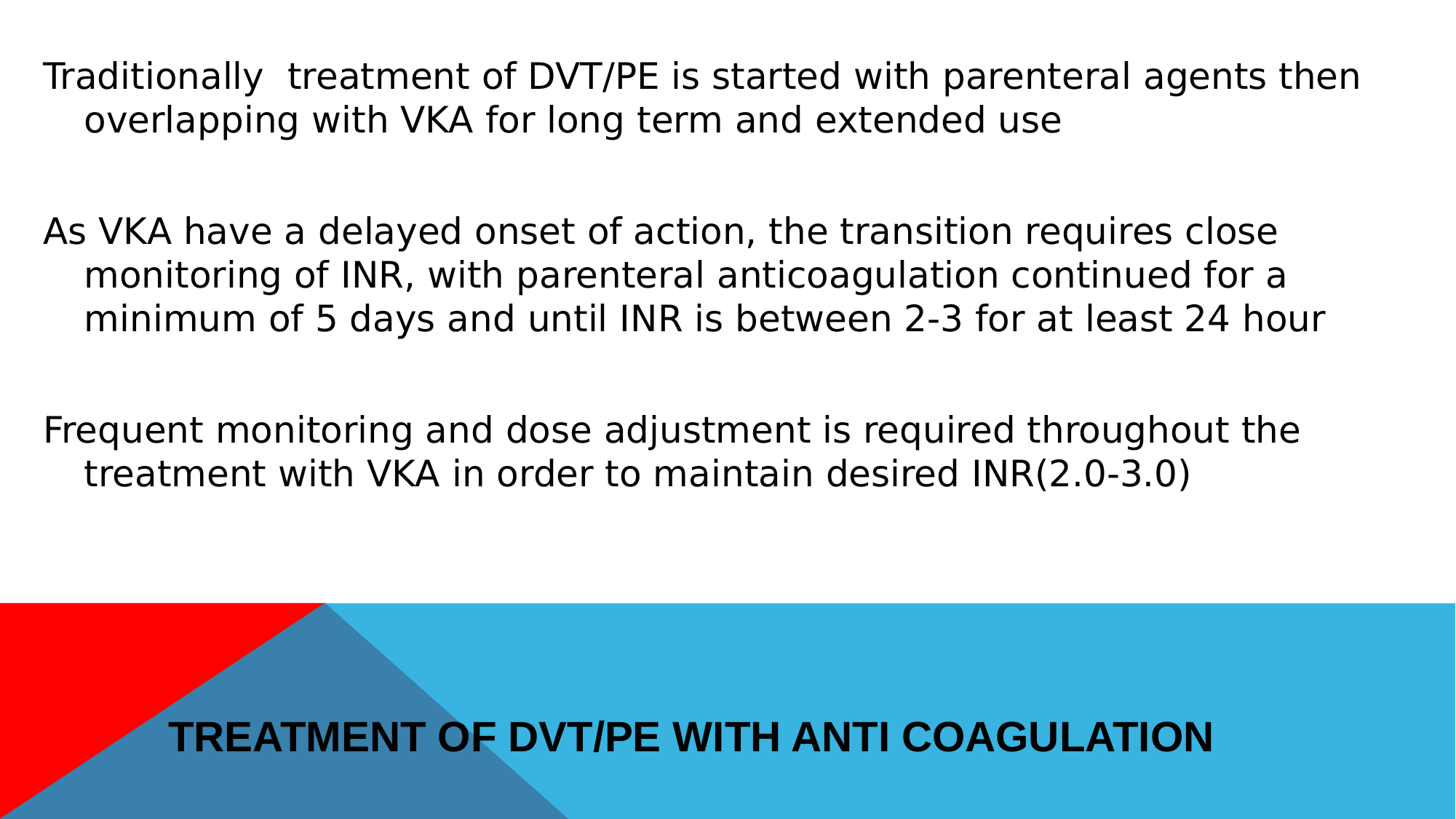

Traditionally  treatment of DVT/PE is started with parenteral agents then overlapping with VKA for long term and extended use

As VKA have a delayed onset of action, the transition requires close monitoring of INR, with parenteral anticoagulation continued for a minimum of 5 days and until INR is between 2-3 for at least 24 hour

Frequent monitoring and dose adjustment is required throughout the treatment with VKA in order to maintain desired INR(2.0-3.0)
# Treatment of DVT/PE with anti coagulation